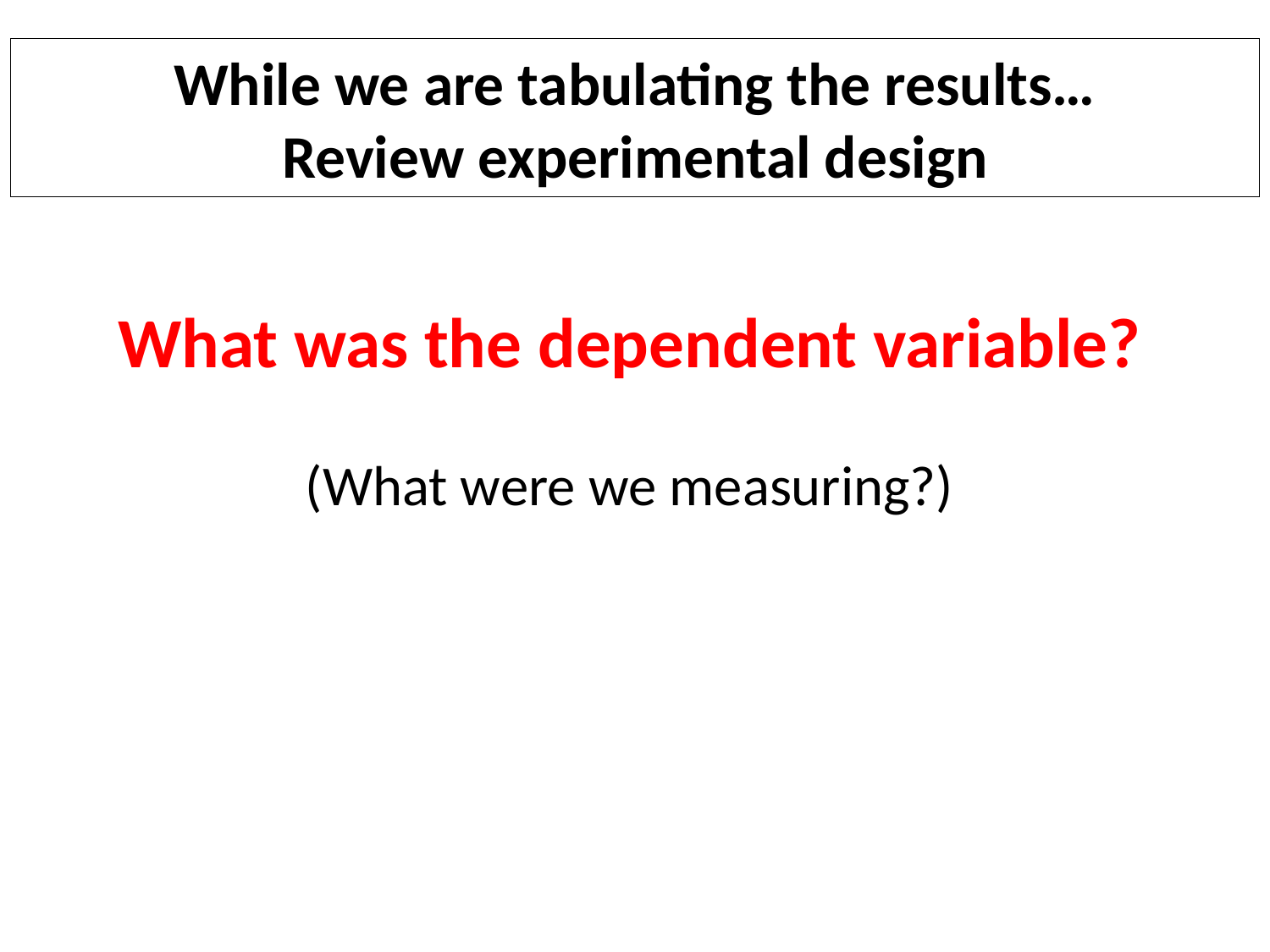

While we are tabulating the results…
Review experimental design
What was the dependent variable?

(What were we measuring?)